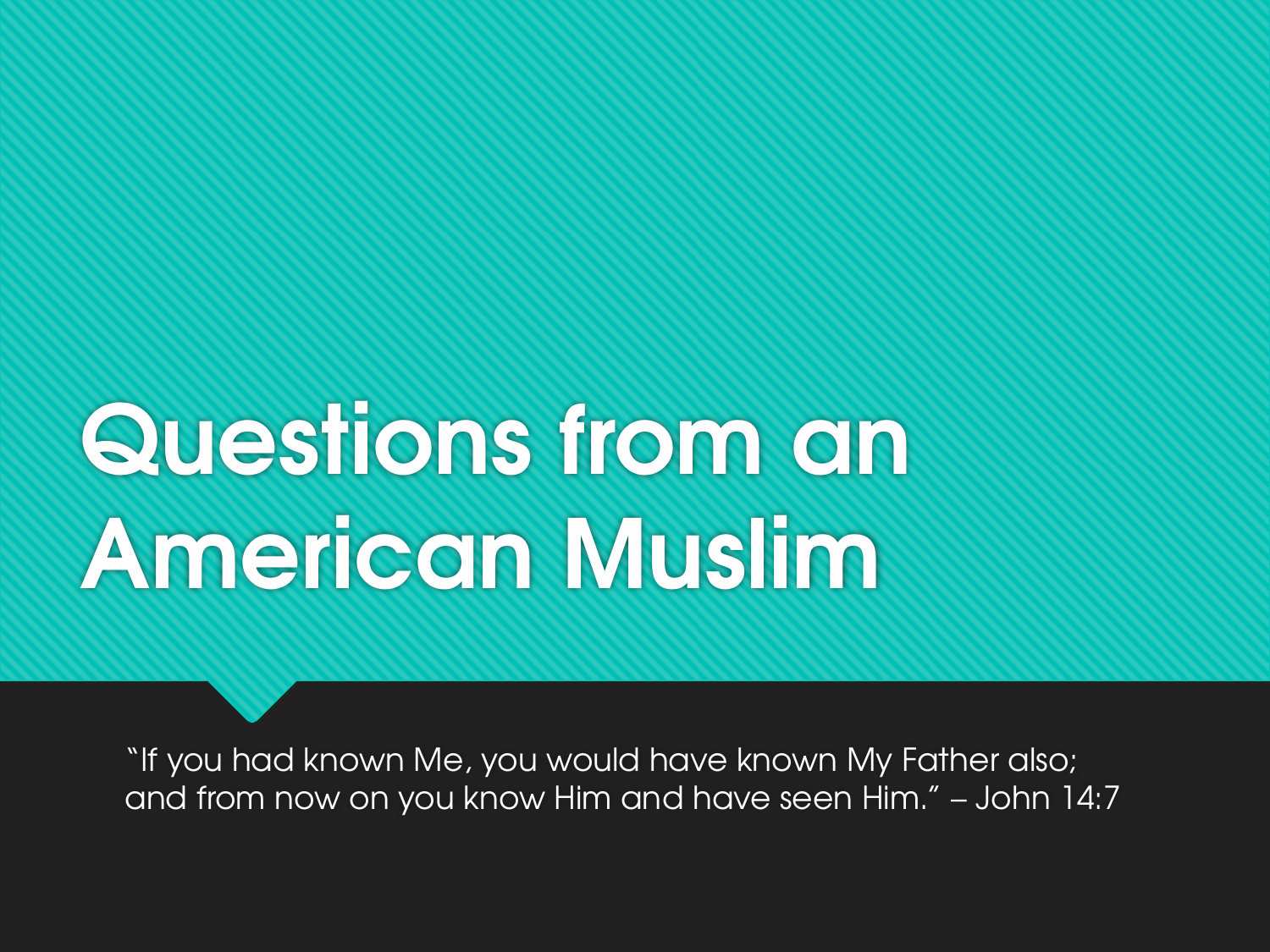

# Questions from an American Muslim
“If you had known Me, you would have known My Father also; and from now on you know Him and have seen Him.” – John 14:7